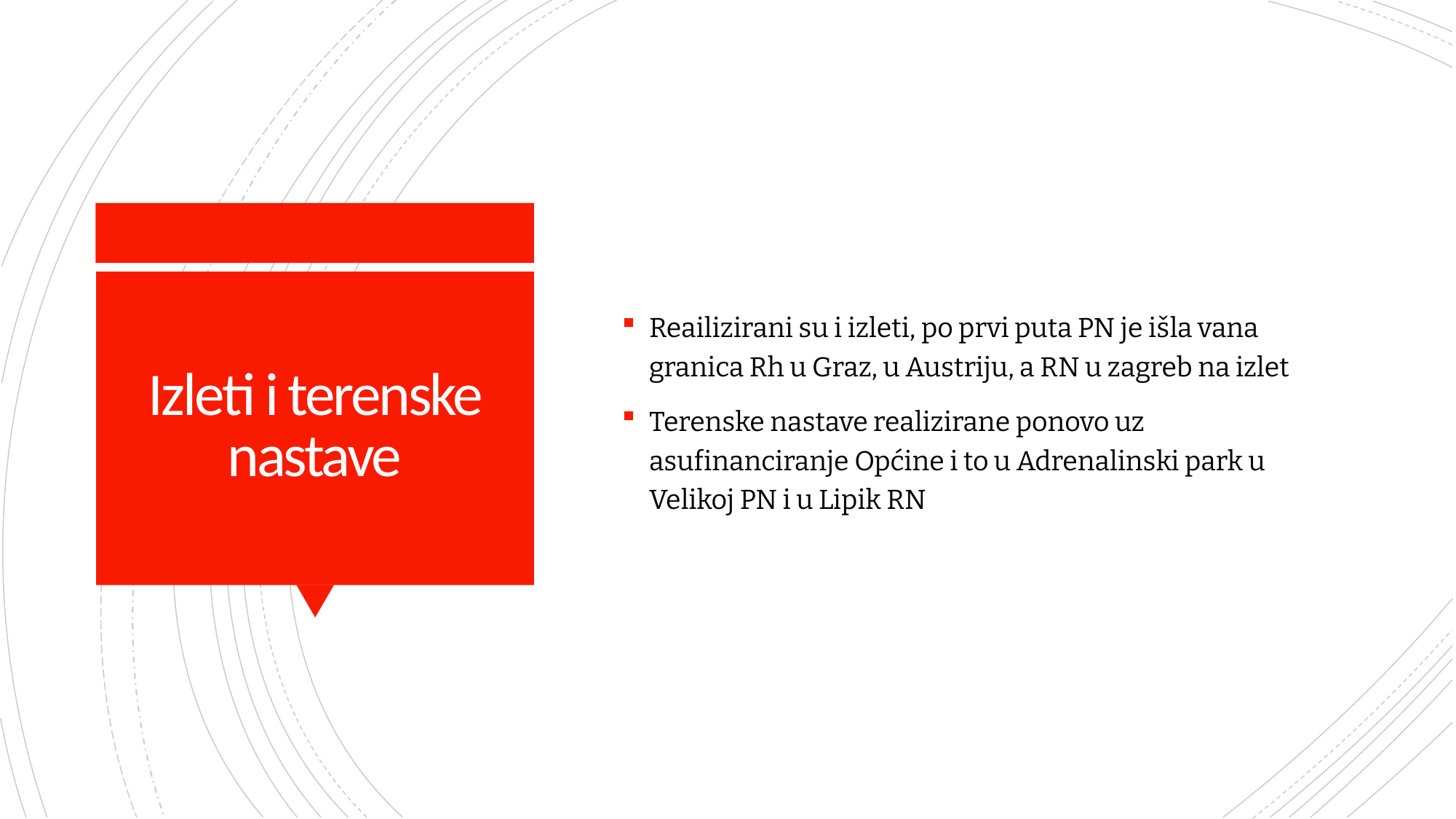

Reailizirani su i izleti, po prvi puta PN je išla vana granica Rh u Graz, u Austriju, a RN u zagreb na izlet
Terenske nastave realizirane ponovo uz asufinanciranje Općine i to u Adrenalinski park u Velikoj PN i u Lipik RN
# Izleti i terenske nastave